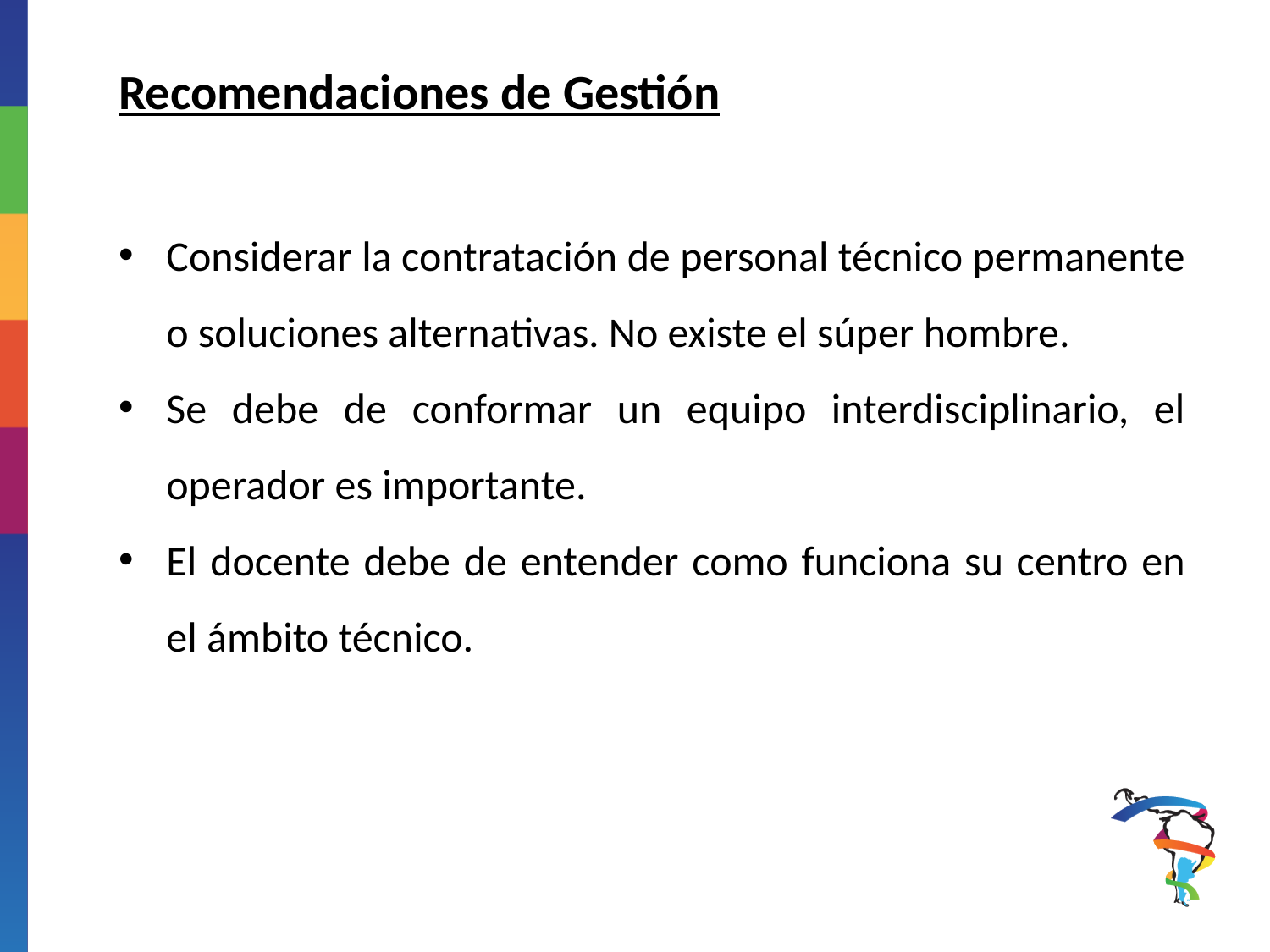

Recomendaciones de Gestión

Considerar la contratación de personal técnico permanente o soluciones alternativas. No existe el súper hombre.
Se debe de conformar un equipo interdisciplinario, el operador es importante.
El docente debe de entender como funciona su centro en el ámbito técnico.